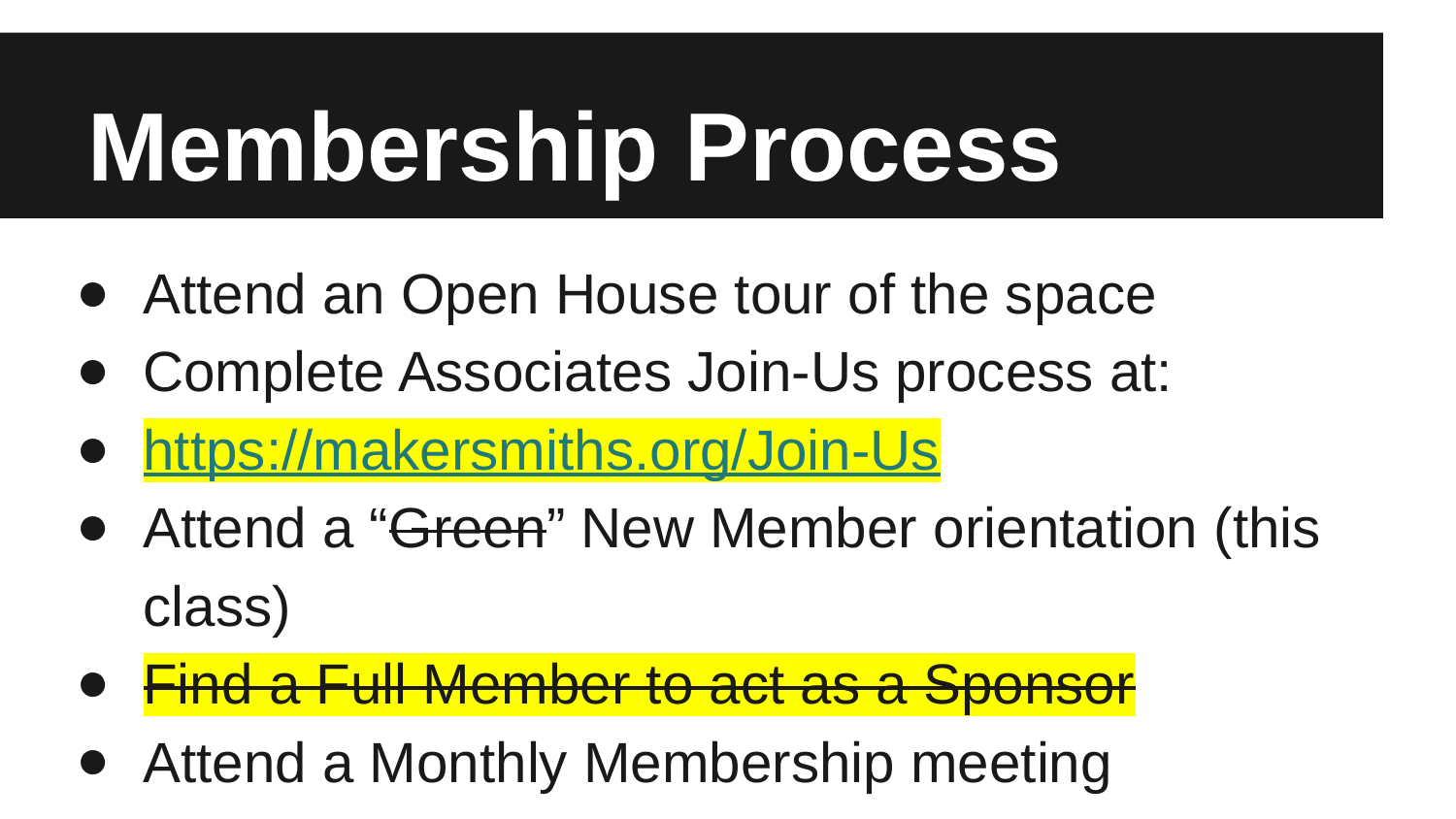

# Membership Process
Attend an Open House tour of the space
Complete Associates Join-Us process at:
https://makersmiths.org/Join-Us
Attend a “Green” New Member orientation (this class)
Find a Full Member to act as a Sponsor
Attend a Monthly Membership meeting